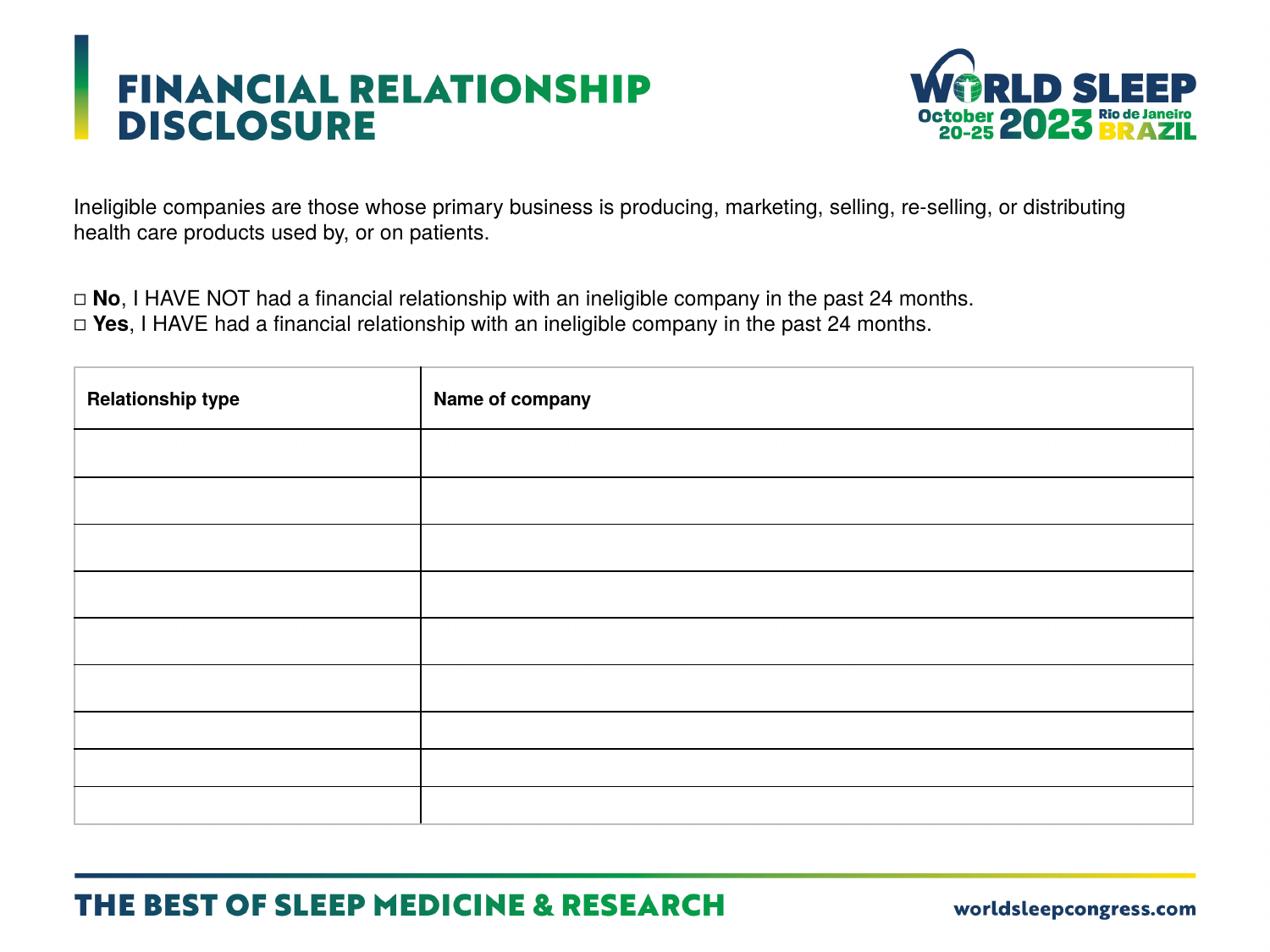

Ineligible companies are those whose primary business is producing, marketing, selling, re-selling, or distributing
health care products used by, or on patients.
◻︎ No, I HAVE NOT had a financial relationship with an ineligible company in the past 24 months.
◻︎ Yes, I HAVE had a financial relationship with an ineligible company in the past 24 months.
| Relationship type | Name of company |
| --- | --- |
|  |  |
|  |  |
|  |  |
|  |  |
|  |  |
|  |  |
|  |  |
|  |  |
|  |  |